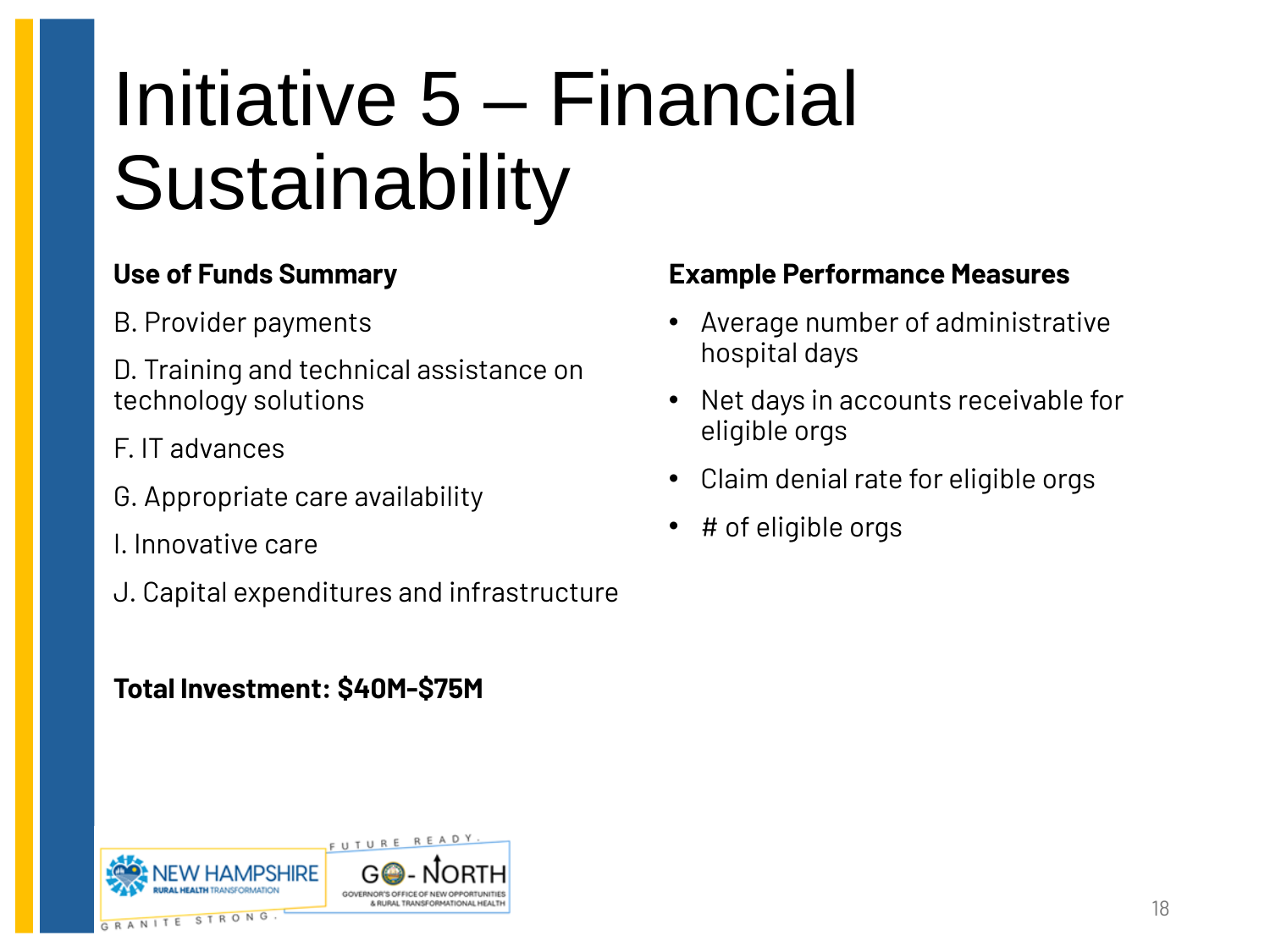

# Initiative 5 – Financial Sustainability
Use of Funds Summary
B. Provider payments
D. Training and technical assistance on technology solutions
F. IT advances
G. Appropriate care availability
I. Innovative care
J. Capital expenditures and infrastructure

Total Investment: $40M-$75M

Example Performance Measures
Average number of administrative hospital days
Net days in accounts receivable for eligible orgs
Claim denial rate for eligible orgs
# of eligible orgs

18